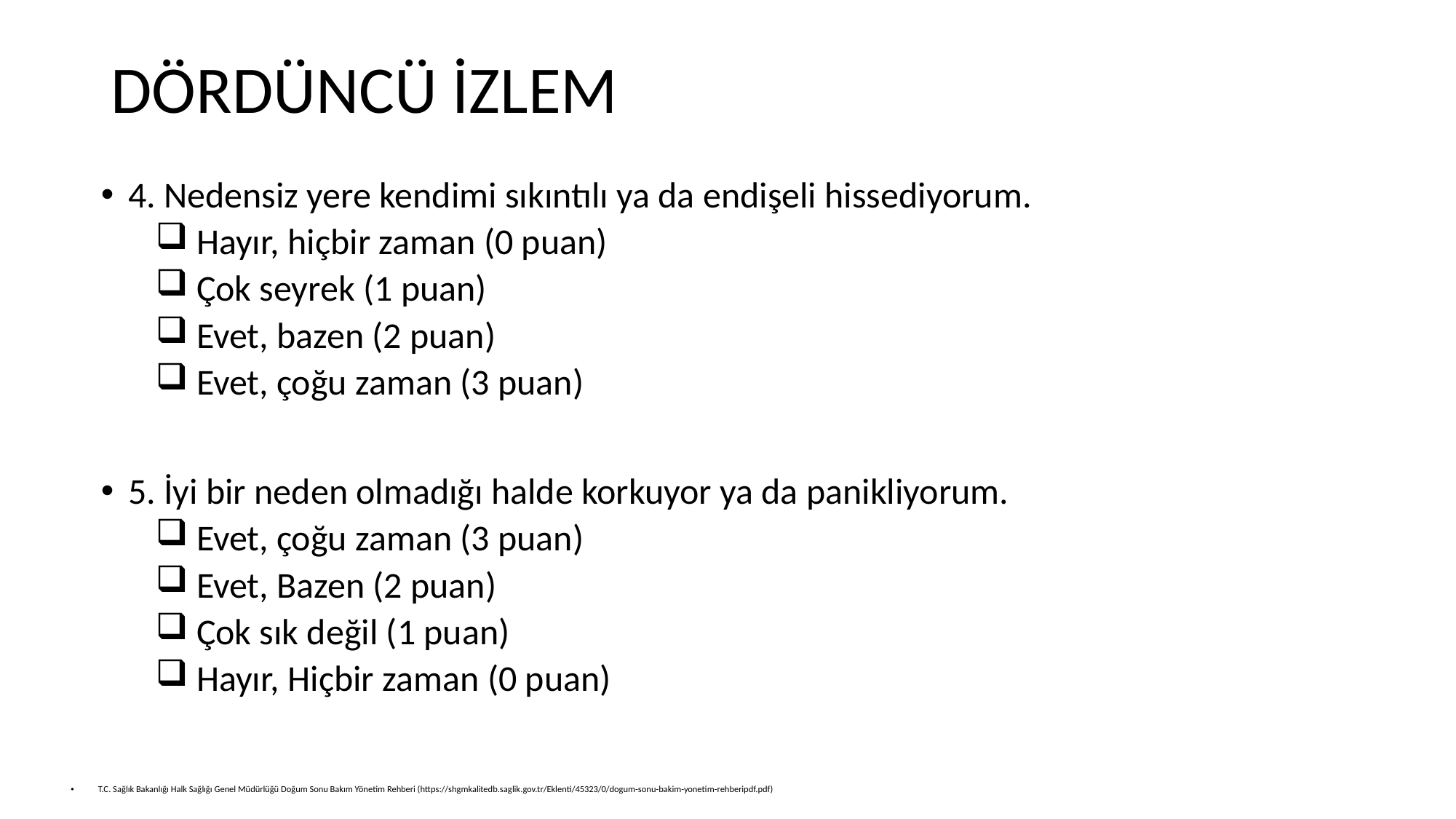

# DÖRDÜNCÜ İZLEM
4. Nedensiz yere kendimi sıkıntılı ya da endişeli hissediyorum.
 Hayır, hiçbir zaman (0 puan)
 Çok seyrek (1 puan)
 Evet, bazen (2 puan)
 Evet, çoğu zaman (3 puan)

5. İyi bir neden olmadığı halde korkuyor ya da panikliyorum.
 Evet, çoğu zaman (3 puan)
 Evet, Bazen (2 puan)
 Çok sık değil (1 puan)
 Hayır, Hiçbir zaman (0 puan)
T.C. Sağlık Bakanlığı Halk Sağlığı Genel Müdürlüğü Doğum Sonu Bakım Yönetim Rehberi (https://shgmkalitedb.saglik.gov.tr/Eklenti/45323/0/dogum-sonu-bakim-yonetim-rehberipdf.pdf)